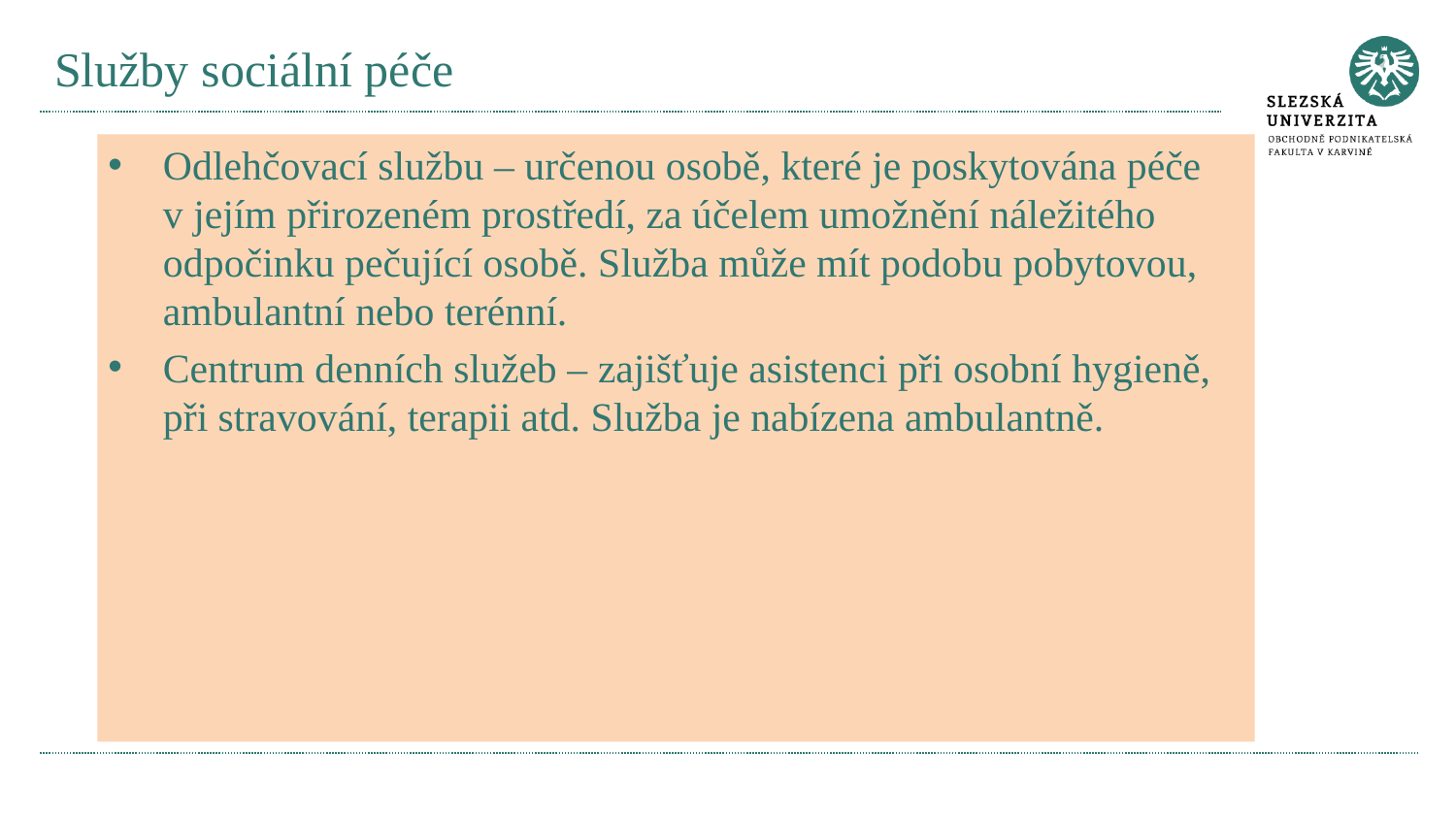

# Služby sociální péče
Odlehčovací službu – určenou osobě, které je poskytována péče v jejím přirozeném prostředí, za účelem umožnění náležitého odpočinku pečující osobě. Služba může mít podobu pobytovou, ambulantní nebo terénní.
Centrum denních služeb – zajišťuje asistenci při osobní hygieně, při stravování, terapii atd. Služba je nabízena ambulantně.